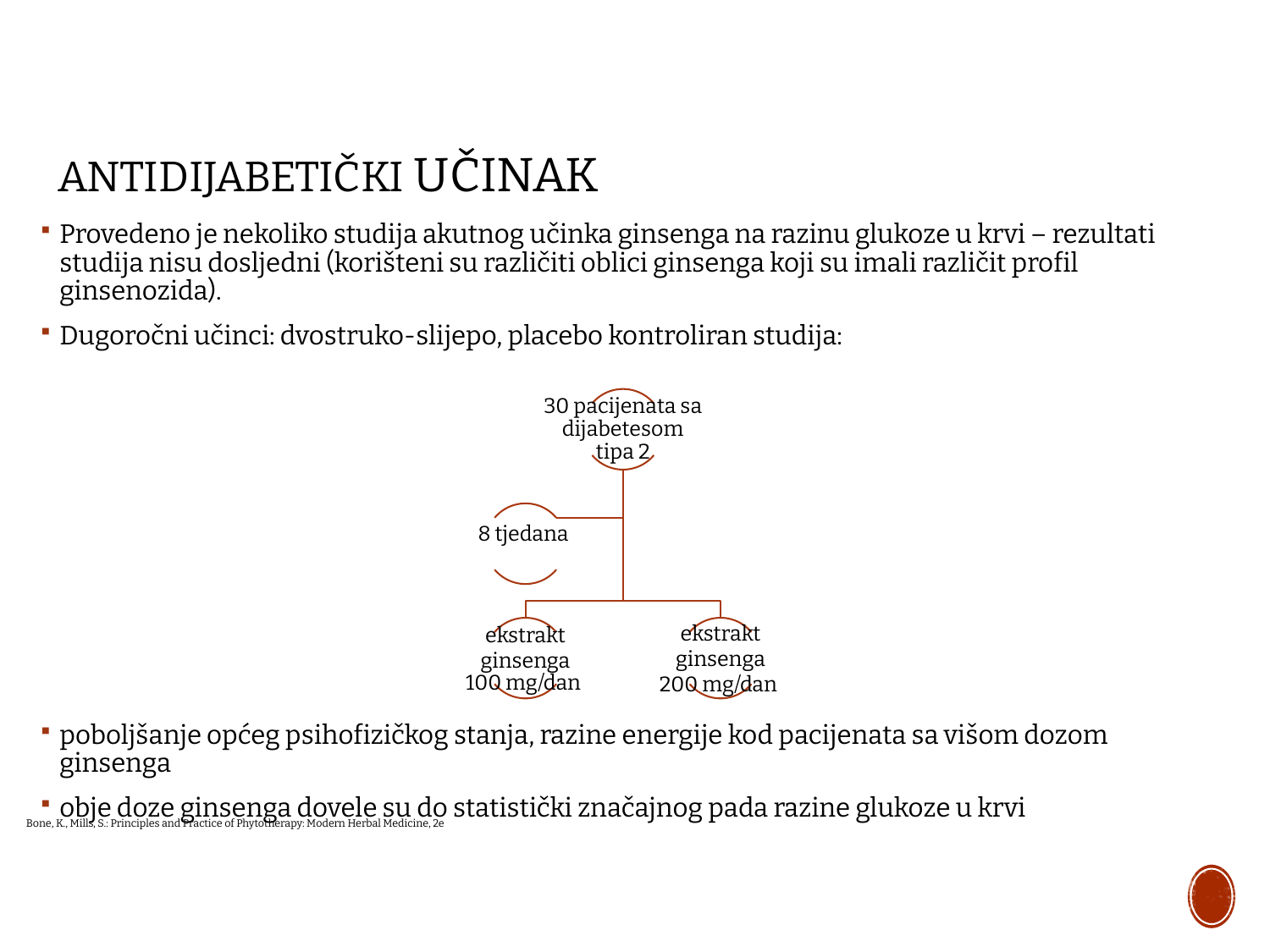

# Antidijabetički učinak
Provedeno je nekoliko studija akutnog učinka ginsenga na razinu glukoze u krvi – rezultati studija nisu dosljedni (korišteni su različiti oblici ginsenga koji su imali različit profil ginsenozida).
Dugoročni učinci: dvostruko-slijepo, placebo kontroliran studija:

poboljšanje općeg psihofizičkog stanja, razine energije kod pacijenata sa višom dozom ginsenga
obje doze ginsenga dovele su do statistički značajnog pada razine glukoze u krvi

30 pacijenata sa dijabetesom tipa 2
ekstrakt ginsenga
100 mg/dan
ekstrakt ginsenga
200 mg/dan
8 tjedana

Bone, K., Mills, S.: Principles and Practice of Phytotherapy: Modern Herbal Medicine, 2e